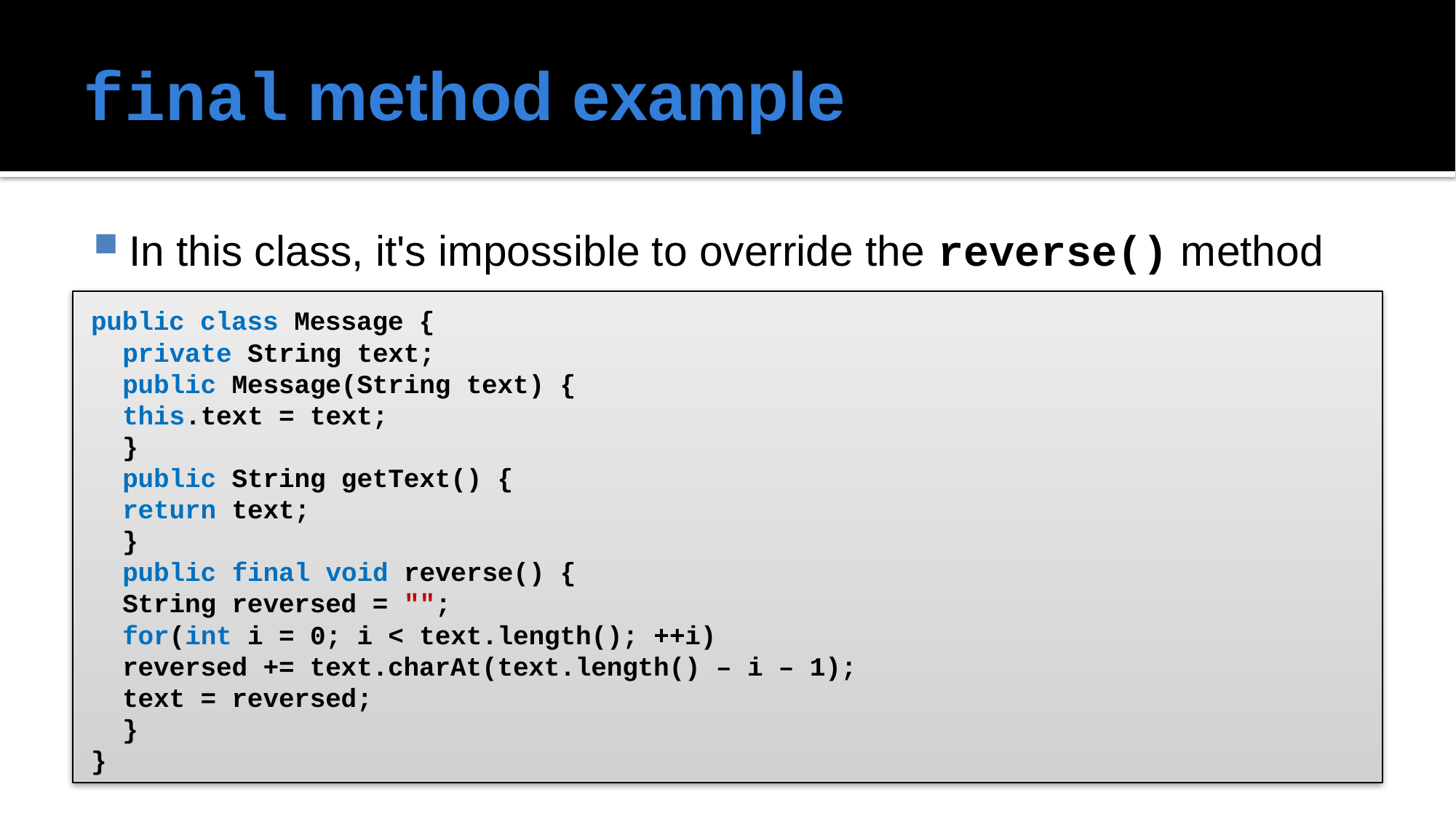

# final method example
In this class, it's impossible to override the reverse() method
public class Message {
	private String text;
	public Message(String text) {
		this.text = text;
	}
	public String getText() {
		return text;
	}
	public final void reverse() {
		String reversed = "";
		for(int i = 0; i < text.length(); ++i)
			reversed += text.charAt(text.length() – i – 1);
		text = reversed;
	}
}